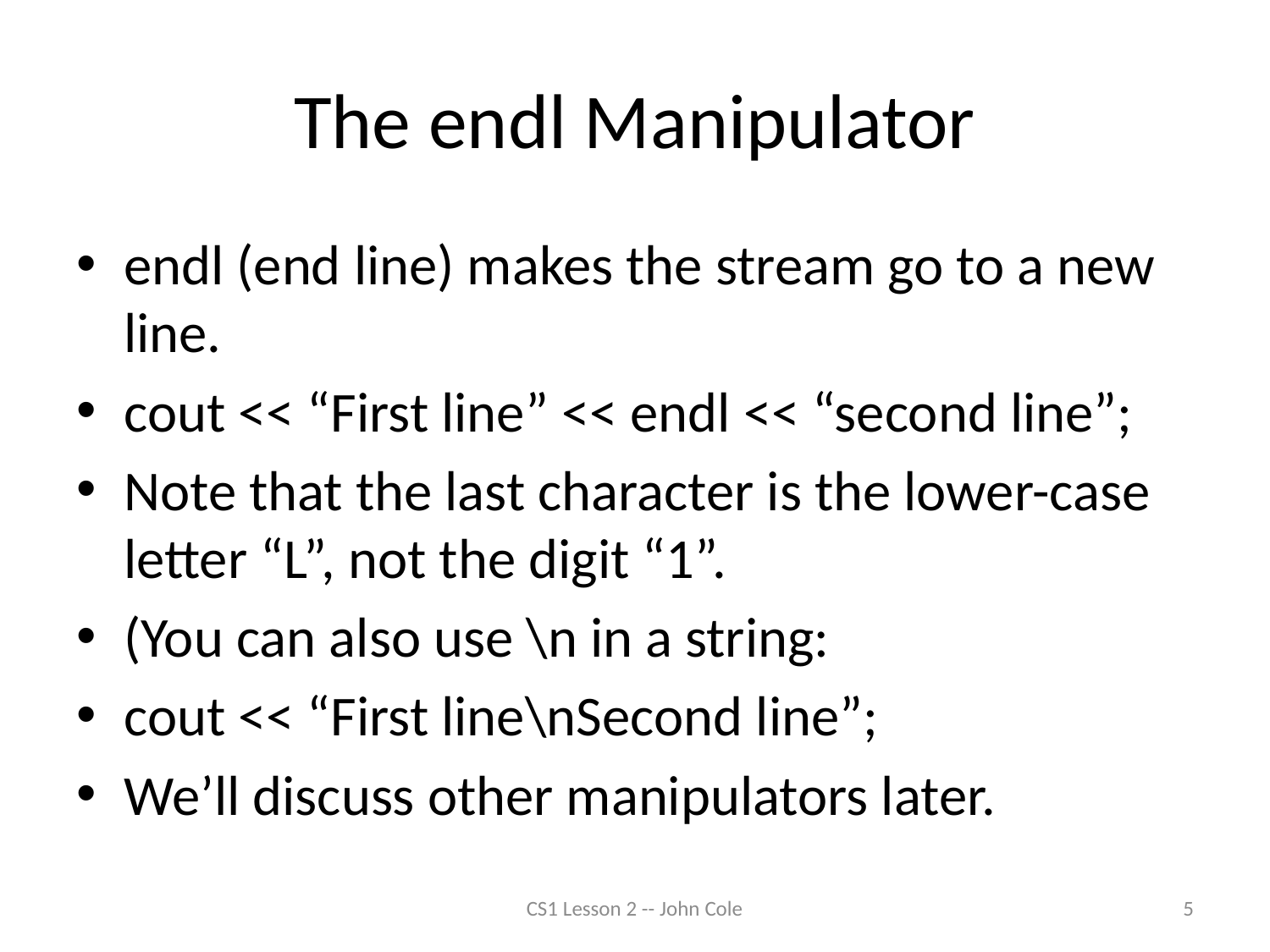

# The endl Manipulator
endl (end line) makes the stream go to a new line.
cout << “First line” << endl << “second line”;
Note that the last character is the lower-case letter “L”, not the digit “1”.
(You can also use \n in a string:
cout << “First line\nSecond line”;
We’ll discuss other manipulators later.
CS1 Lesson 2 -- John Cole
5